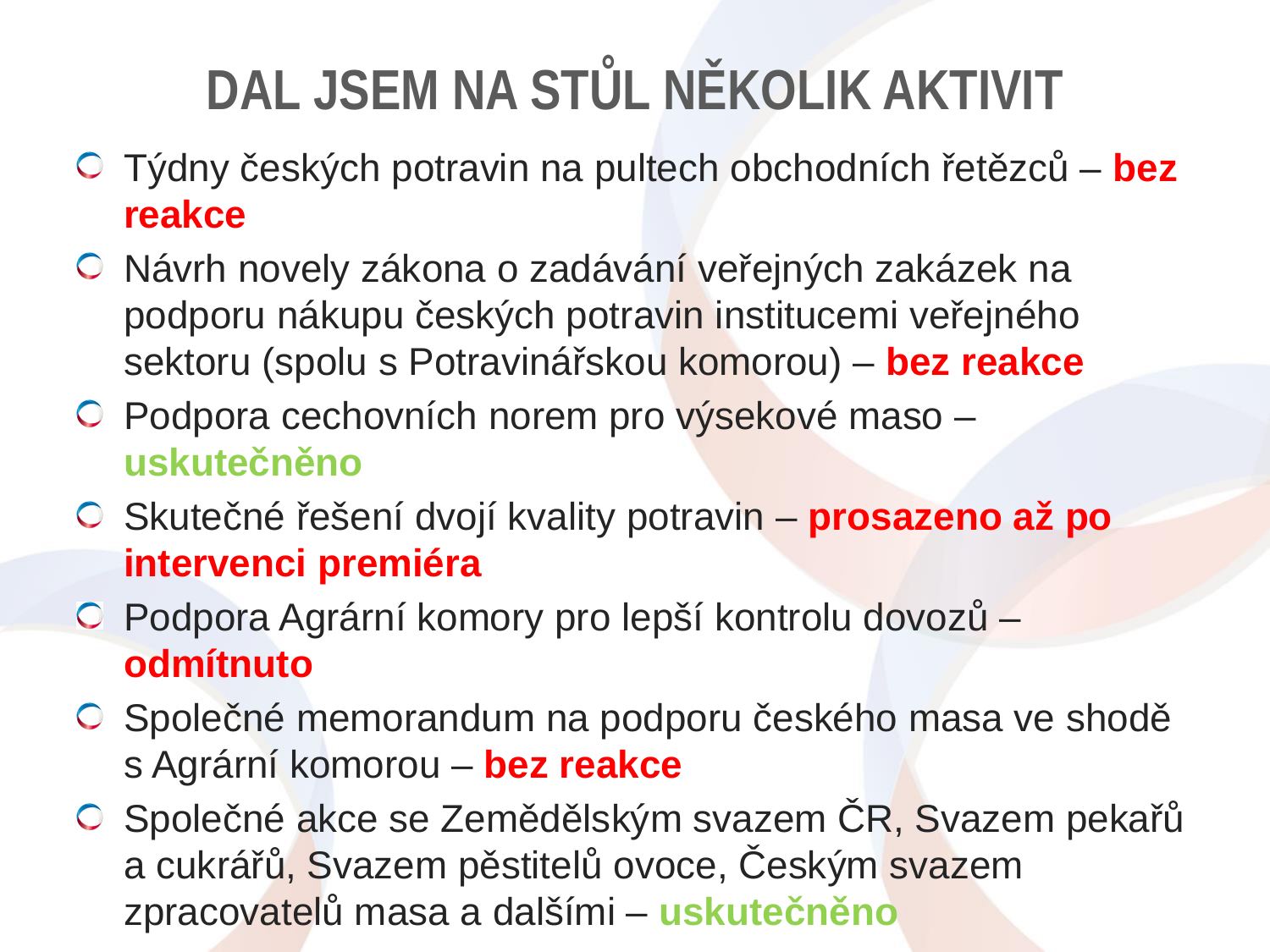

# DAL JSEM NA STŮL NĚKOLIK AKTIVIT
Týdny českých potravin na pultech obchodních řetězců – bez reakce
Návrh novely zákona o zadávání veřejných zakázek na podporu nákupu českých potravin institucemi veřejného sektoru (spolu s Potravinářskou komorou) – bez reakce
Podpora cechovních norem pro výsekové maso – uskutečněno
Skutečné řešení dvojí kvality potravin – prosazeno až po intervenci premiéra
Podpora Agrární komory pro lepší kontrolu dovozů – odmítnuto
Společné memorandum na podporu českého masa ve shodě
s Agrární komorou – bez reakce
Společné akce se Zemědělským svazem ČR, Svazem pekařů a cukrářů, Svazem pěstitelů ovoce, Českým svazem zpracovatelů masa a dalšími – uskutečněno